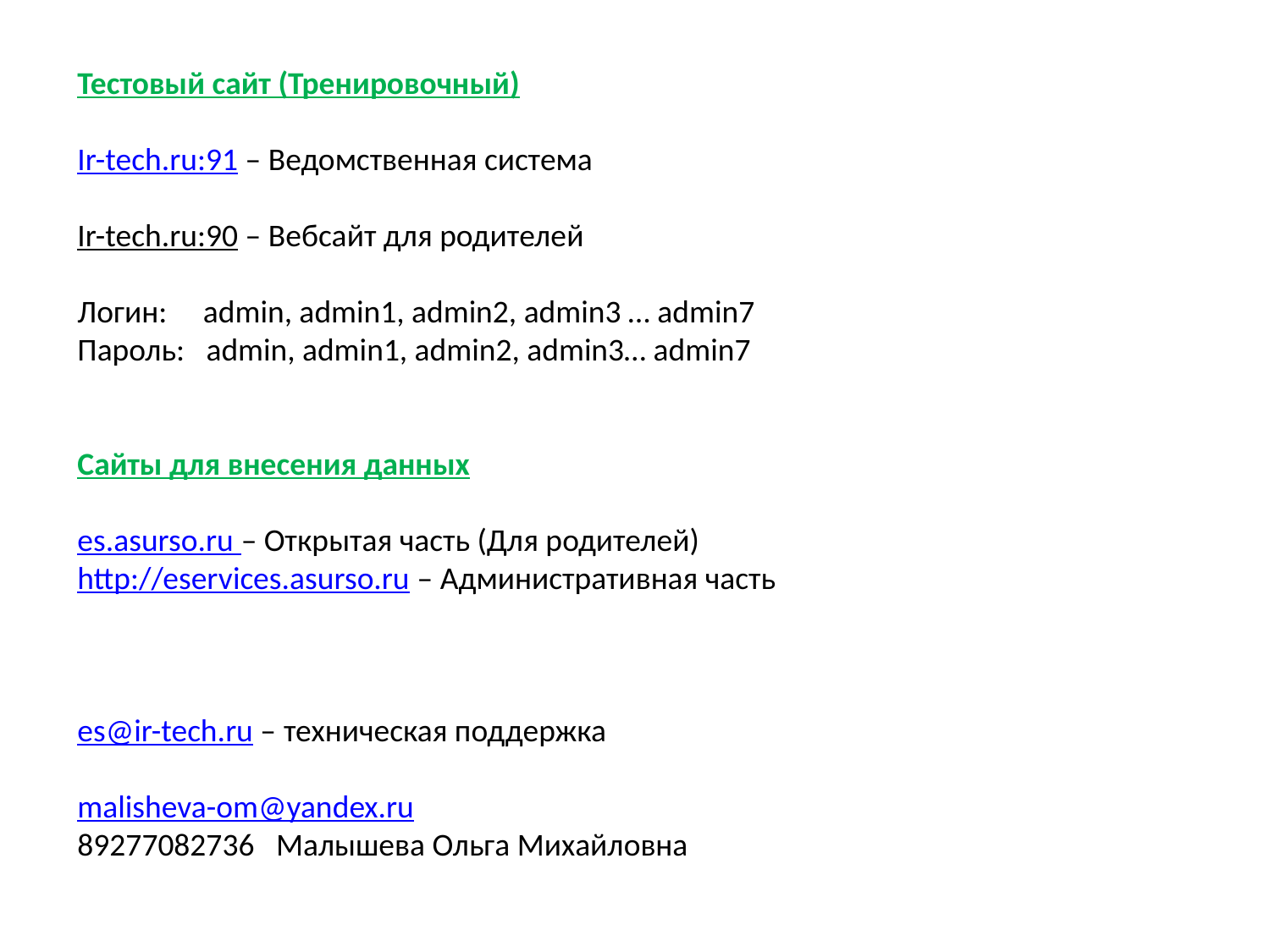

Тестовый сайт (Тренировочный)

Ir-tech.ru:91 – Ведомственная система

Ir-tech.ru:90 – Вебсайт для родителей

Логин:     admin, admin1, admin2, admin3 … admin7
Пароль:   admin, admin1, admin2, admin3… admin7

Сайты для внесения данных

es.asurso.ru – Открытая часть (Для родителей)
http://eservices.asurso.ru – Административная часть

es@ir-tech.ru – техническая поддержка

malisheva-om@yandex.ru
89277082736   Малышева Ольга Михайловна